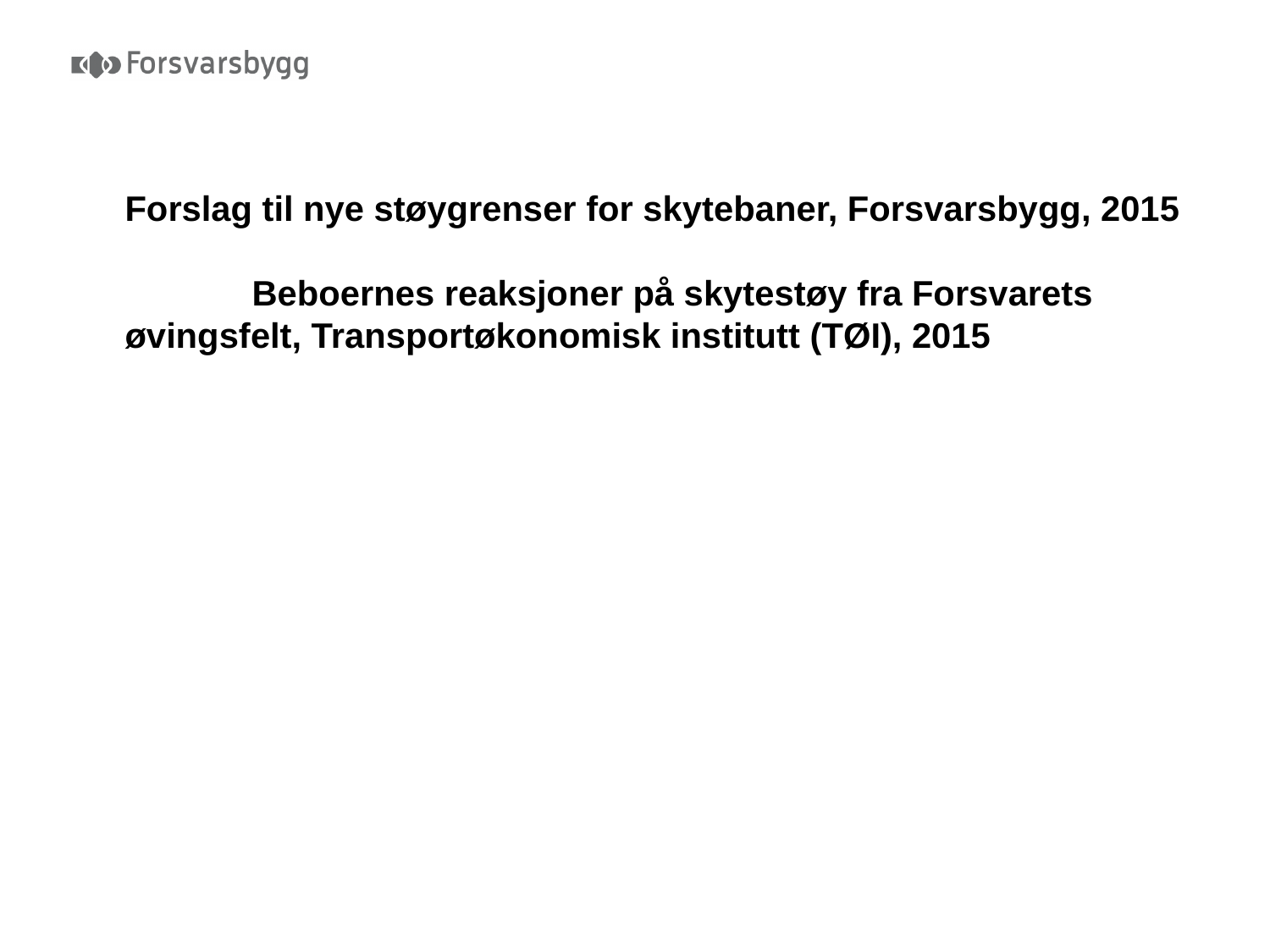

# Forslag til nye støygrenser for skytebaner, Forsvarsbygg, 2015 Beboernes reaksjoner på skytestøy fra Forsvarets 	øvingsfelt, Transportøkonomisk institutt (TØI), 2015